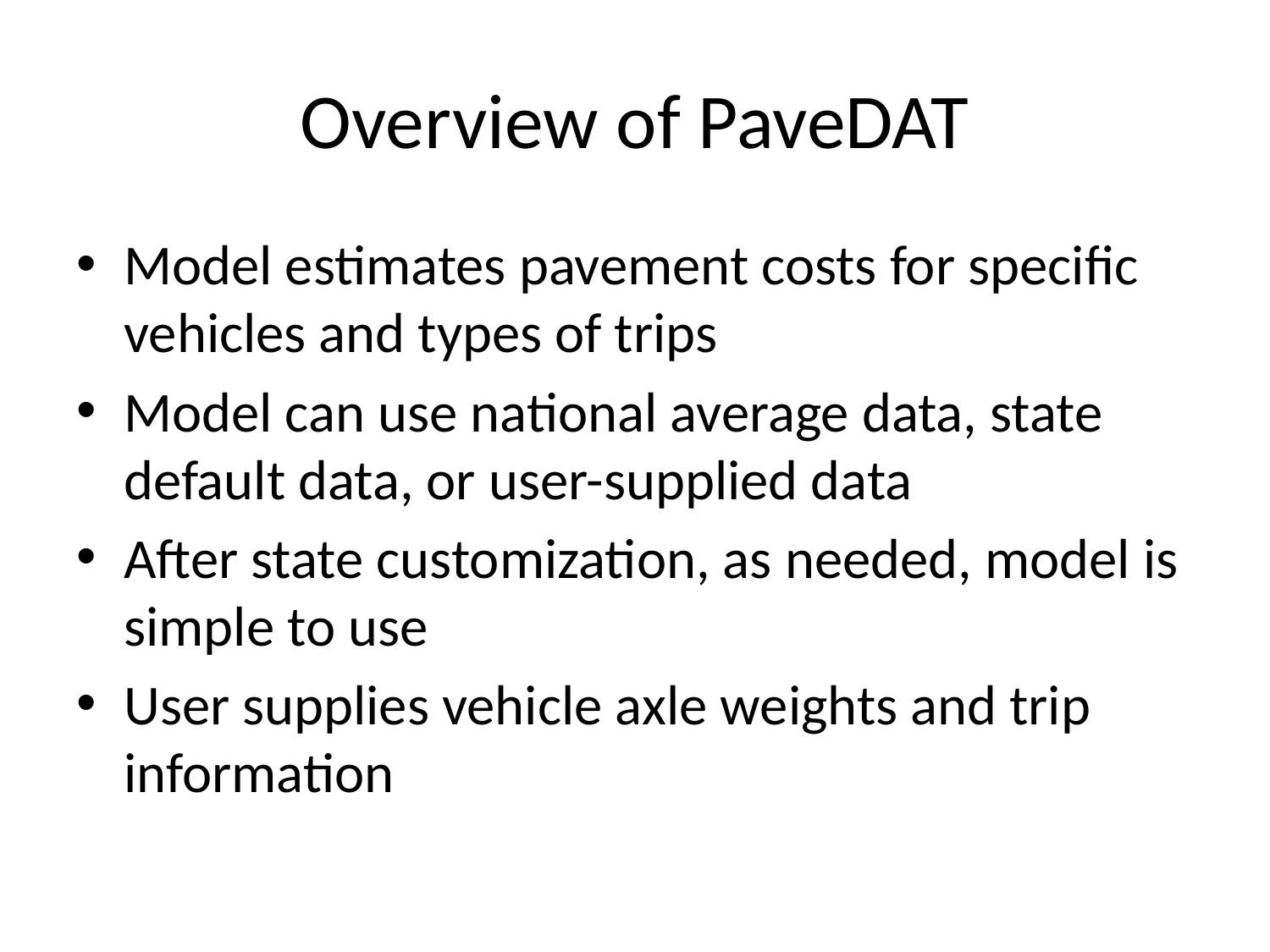

# Overview of PaveDAT
Model estimates pavement costs for specific vehicles and types of trips
Model can use national average data, state default data, or user-supplied data
After state customization, as needed, model is simple to use
User supplies vehicle axle weights and trip information